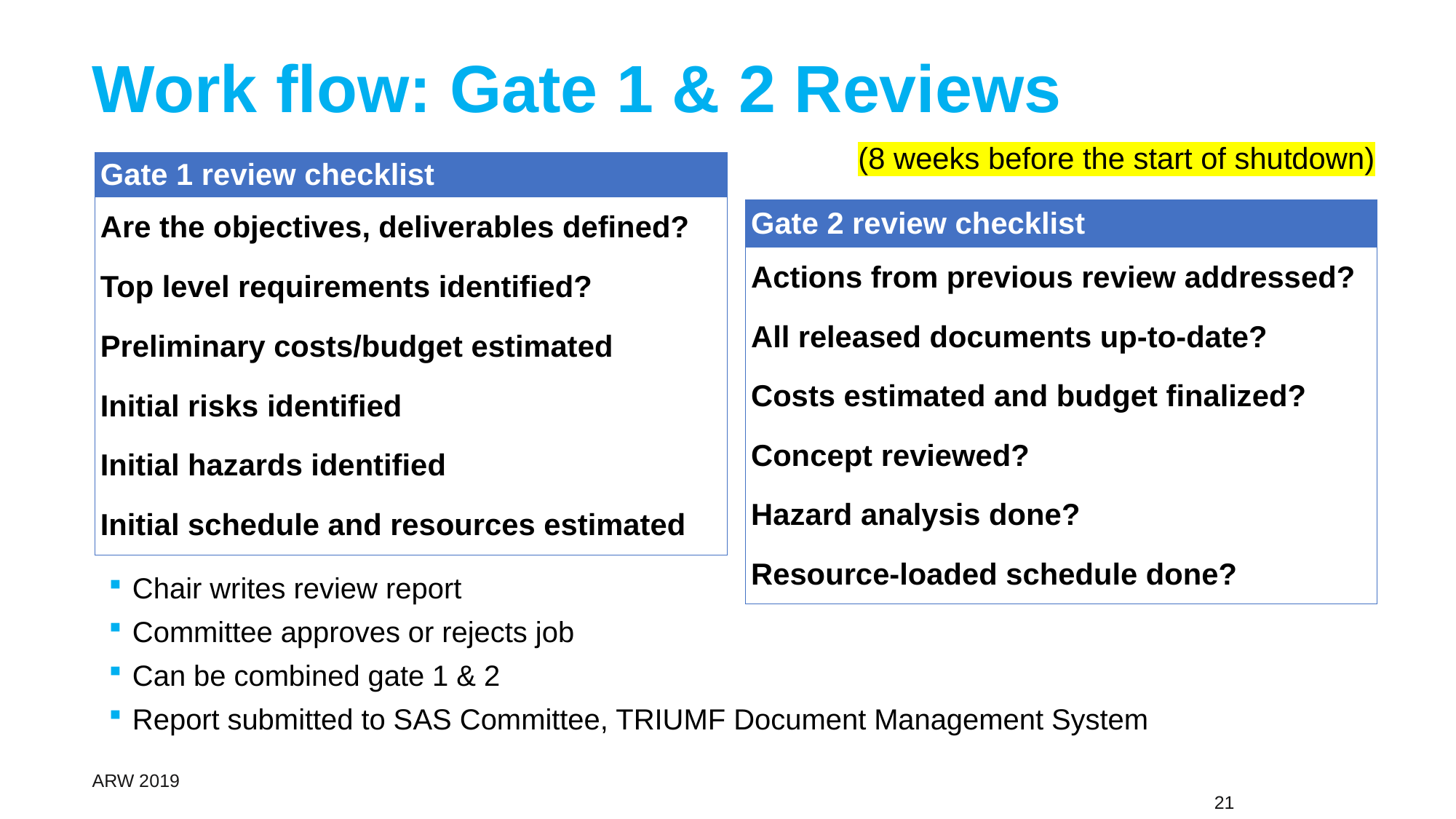

# Work flow: Gate 1 & 2 Reviews
(8 weeks before the start of shutdown)
| Gate 1 review checklist |
| --- |
| Are the objectives, deliverables defined? |
| Top level requirements identified? |
| Preliminary costs/budget estimated |
| Initial risks identified |
| Initial hazards identified |
| Initial schedule and resources estimated |
| Gate 2 review checklist |
| --- |
| Actions from previous review addressed? |
| All released documents up-to-date? |
| Costs estimated and budget finalized? |
| Concept reviewed? |
| Hazard analysis done? |
| Resource-loaded schedule done? |
Chair writes review report
Committee approves or rejects job
Can be combined gate 1 & 2
Report submitted to SAS Committee, TRIUMF Document Management System